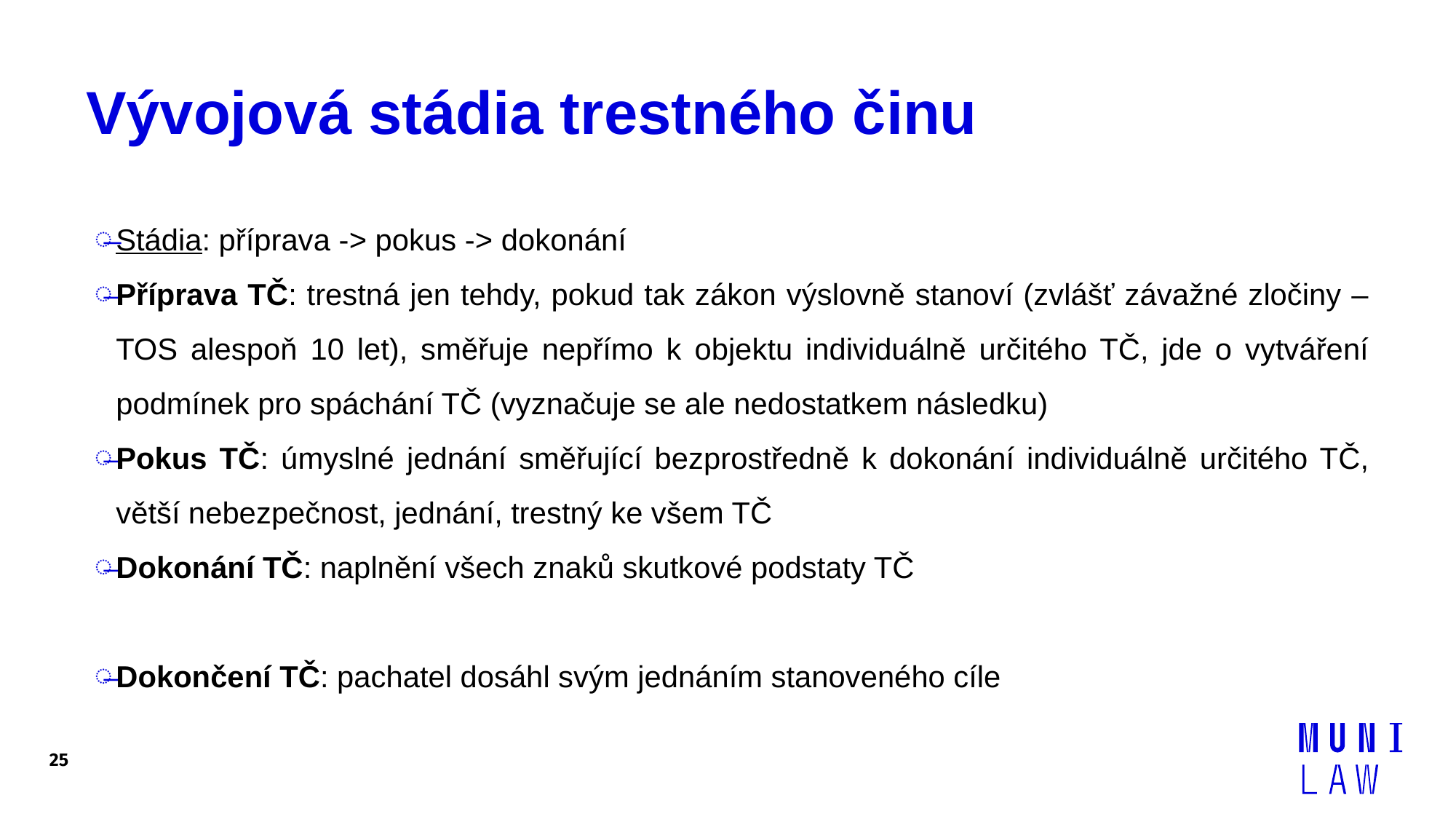

# Vývojová stádia trestného činu
Stádia: příprava -> pokus -> dokonání
Příprava TČ: trestná jen tehdy, pokud tak zákon výslovně stanoví (zvlášť závažné zločiny – TOS alespoň 10 let), směřuje nepřímo k objektu individuálně určitého TČ, jde o vytváření podmínek pro spáchání TČ (vyznačuje se ale nedostatkem následku)
Pokus TČ: úmyslné jednání směřující bezprostředně k dokonání individuálně určitého TČ, větší nebezpečnost, jednání, trestný ke všem TČ
Dokonání TČ: naplnění všech znaků skutkové podstaty TČ

Dokončení TČ: pachatel dosáhl svým jednáním stanoveného cíle
25